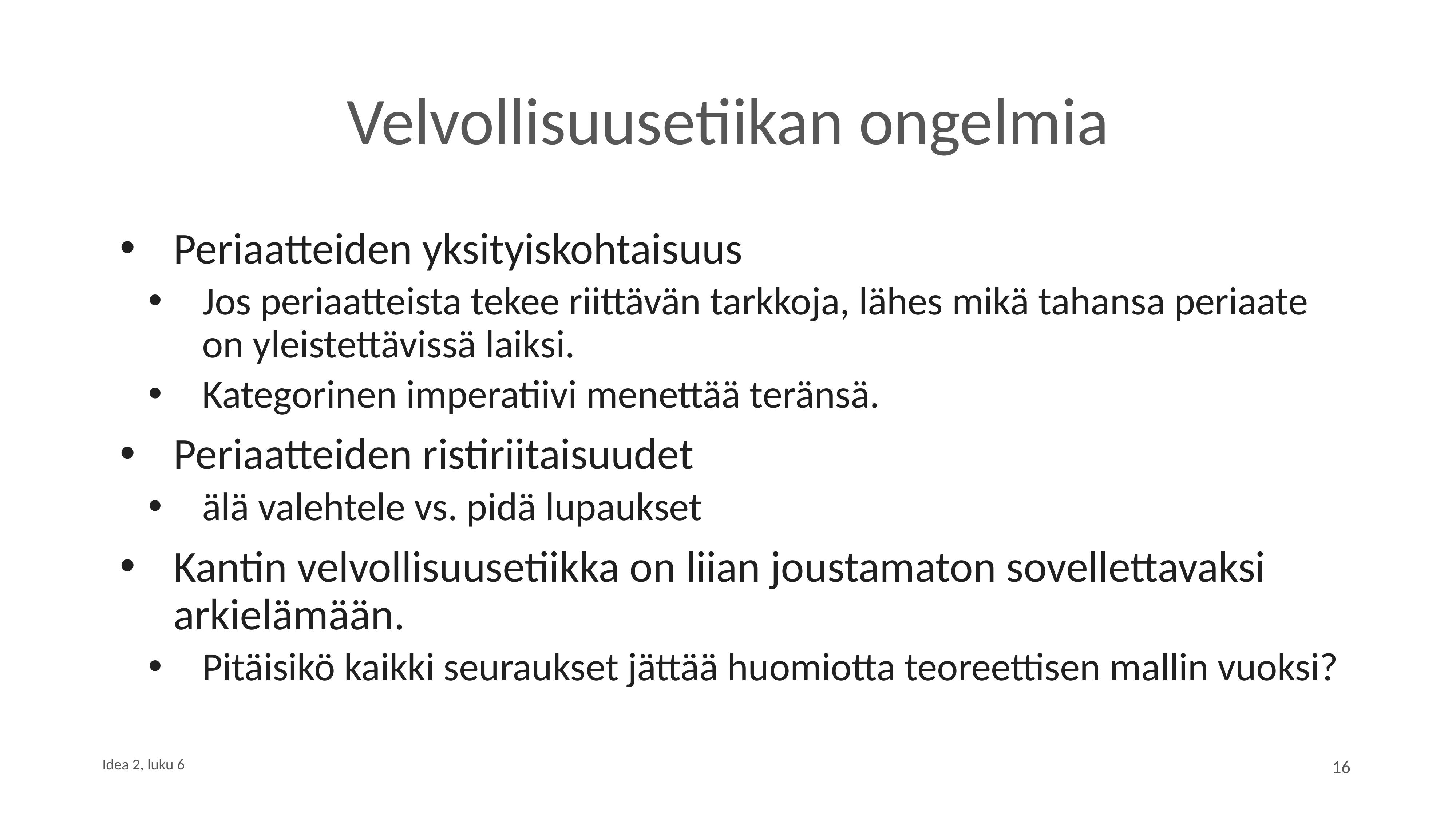

# Velvollisuusetiikan ongelmia
Periaatteiden yksityiskohtaisuus
Jos periaatteista tekee riittävän tarkkoja, lähes mikä tahansa periaate on yleistettävissä laiksi.
Kategorinen imperatiivi menettää teränsä.
Periaatteiden ristiriitaisuudet
älä valehtele vs. pidä lupaukset
Kantin velvollisuusetiikka on liian joustamaton sovellettavaksi arkielämään.
Pitäisikö kaikki seuraukset jättää huomiotta teoreettisen mallin vuoksi?
16
Idea 2, luku 6